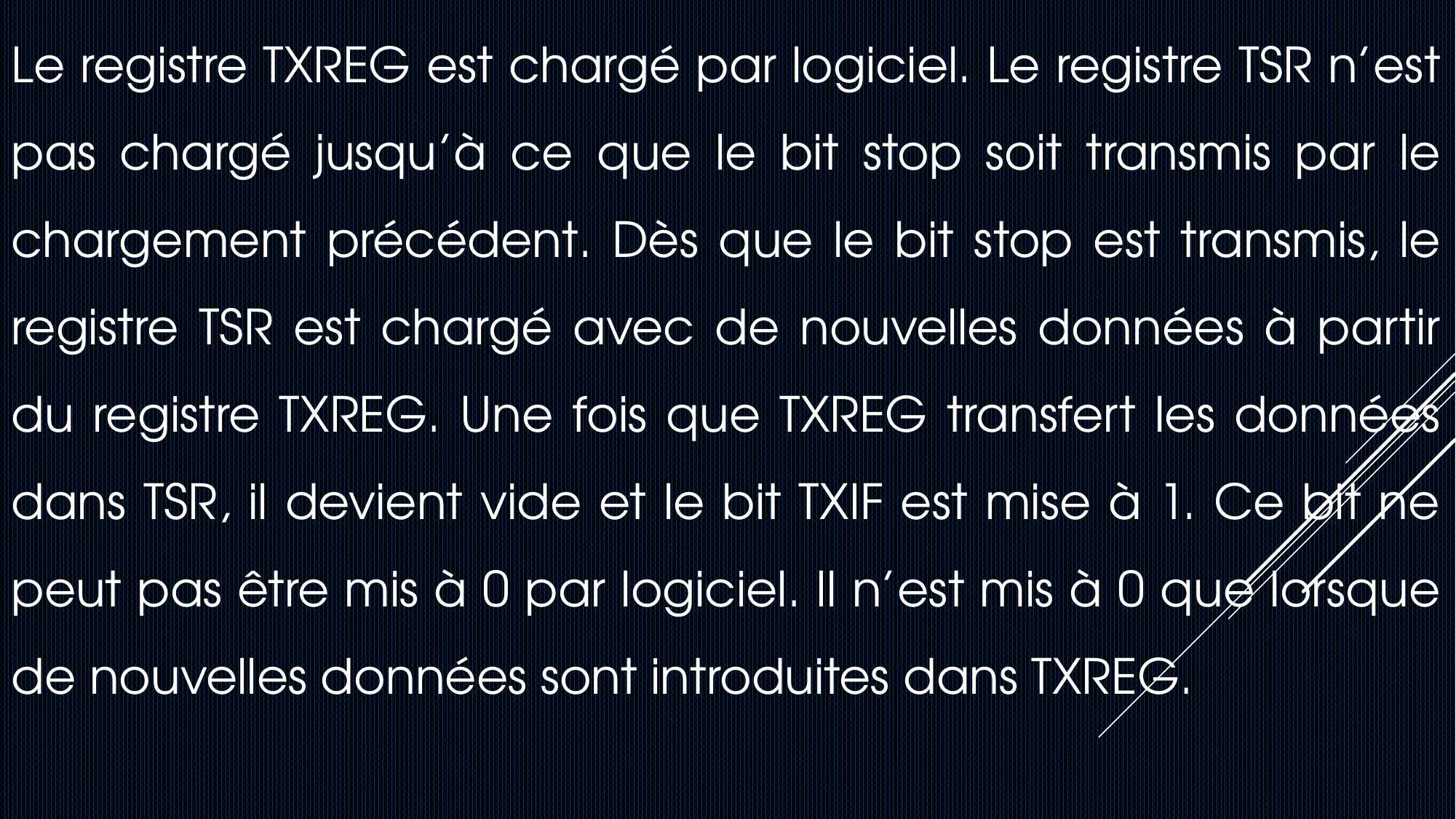

Le registre TXREG est chargé par logiciel. Le registre TSR n’est pas chargé jusqu’à ce que le bit stop soit transmis par le chargement précédent. Dès que le bit stop est transmis, le registre TSR est chargé avec de nouvelles données à partir du registre TXREG. Une fois que TXREG transfert les données dans TSR, il devient vide et le bit TXIF est mise à 1. Ce bit ne peut pas être mis à 0 par logiciel. Il n’est mis à 0 que lorsque de nouvelles données sont introduites dans TXREG.